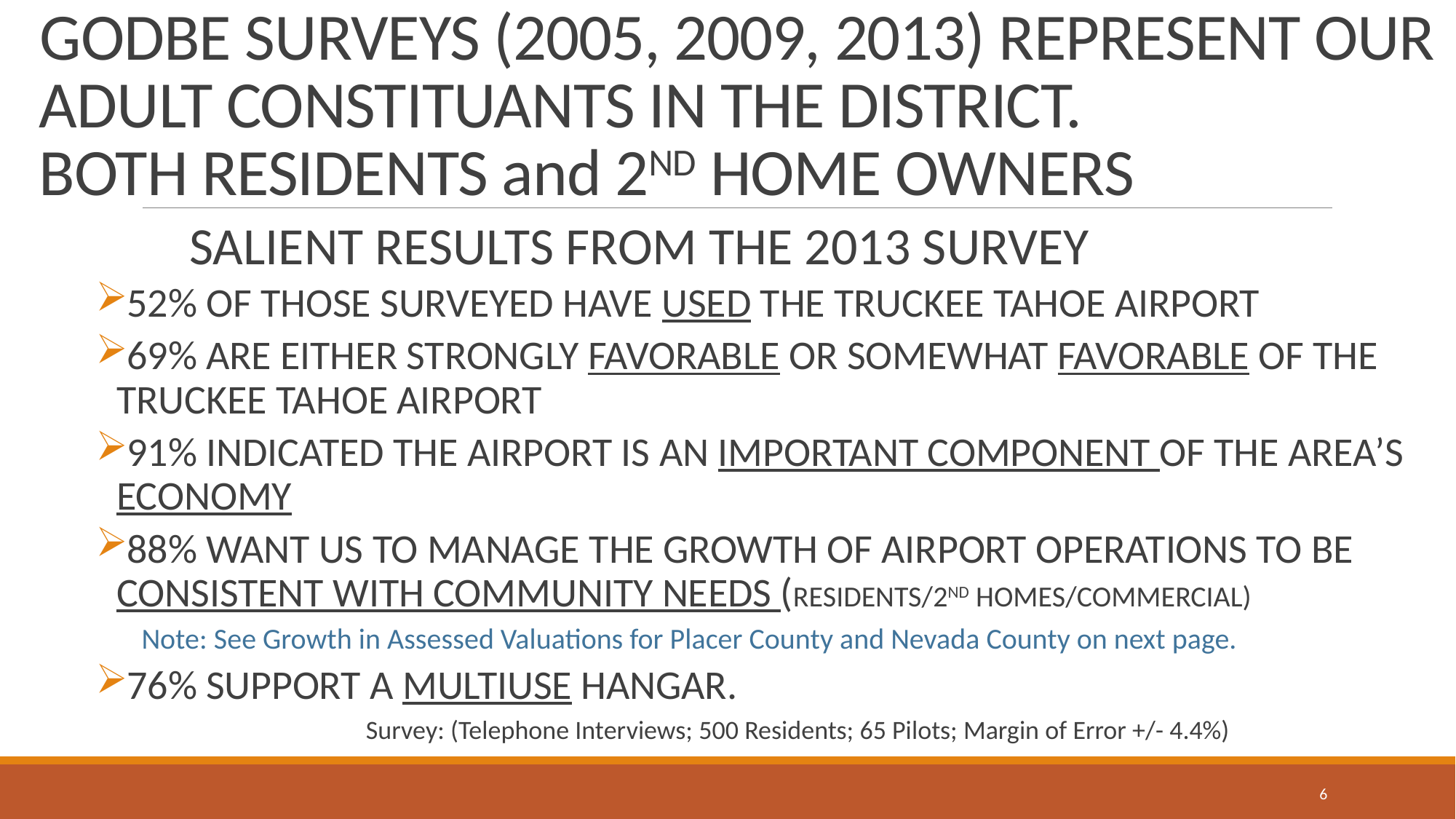

# GODBE SURVEYS (2005, 2009, 2013) REPRESENT OUR ADULT CONSTITUANTS IN THE DISTRICT. BOTH RESIDENTS and 2ND HOME OWNERS
                     SALIENT RESULTS FROM THE 2013 SURVEY
52% OF THOSE SURVEYED HAVE USED THE TRUCKEE TAHOE AIRPORT
69% ARE EITHER STRONGLY FAVORABLE OR SOMEWHAT FAVORABLE OF THE TRUCKEE TAHOE AIRPORT
91% INDICATED THE AIRPORT IS AN IMPORTANT COMPONENT OF THE AREA’S ECONOMY
88% WANT US TO MANAGE THE GROWTH OF AIRPORT OPERATIONS TO BE CONSISTENT WITH COMMUNITY NEEDS (RESIDENTS/2ND HOMES/COMMERCIAL)
       Note: See Growth in Assessed Valuations for Placer County and Nevada County on next page.
76% SUPPORT A MULTIUSE HANGAR.
                                             Survey: (Telephone Interviews; 500 Residents; 65 Pilots; Margin of Error +/- 4.4%)
6